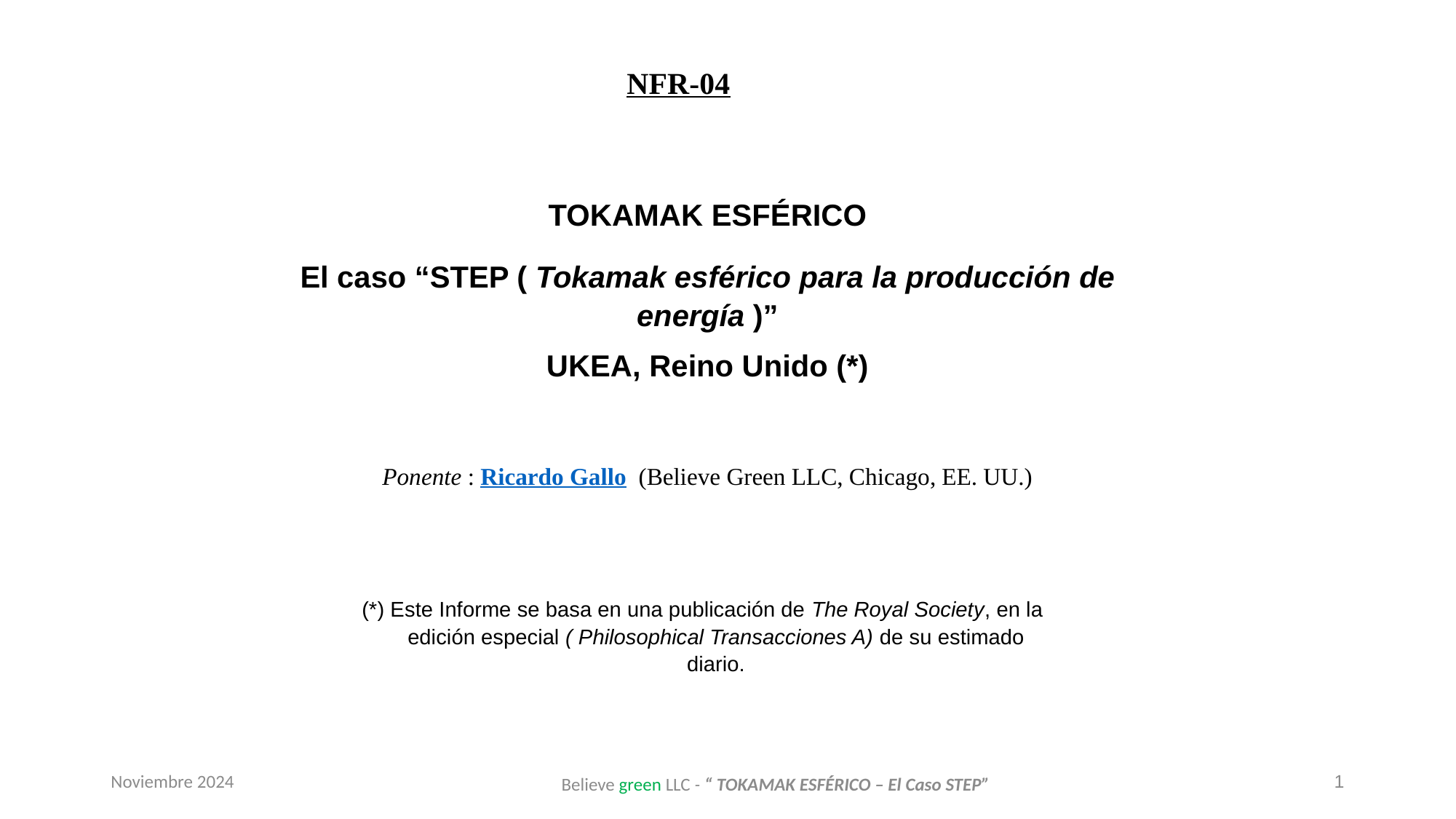

NFR-04
TOKAMAK ESFÉRICO

El caso “STEP ( Tokamak esférico para la producción de energía )”
UKEA, Reino Unido (*)

Ponente : Ricardo Gallo  (Believe Green LLC, Chicago, EE. UU.)
(*) Este Informe se basa en una publicación de The Royal Society, en la edición especial ( Philosophical Transacciones A) de su estimado diario.

Noviembre 2024
1
Believe green LLC - “ TOKAMAK ESFÉRICO – El Caso STEP”